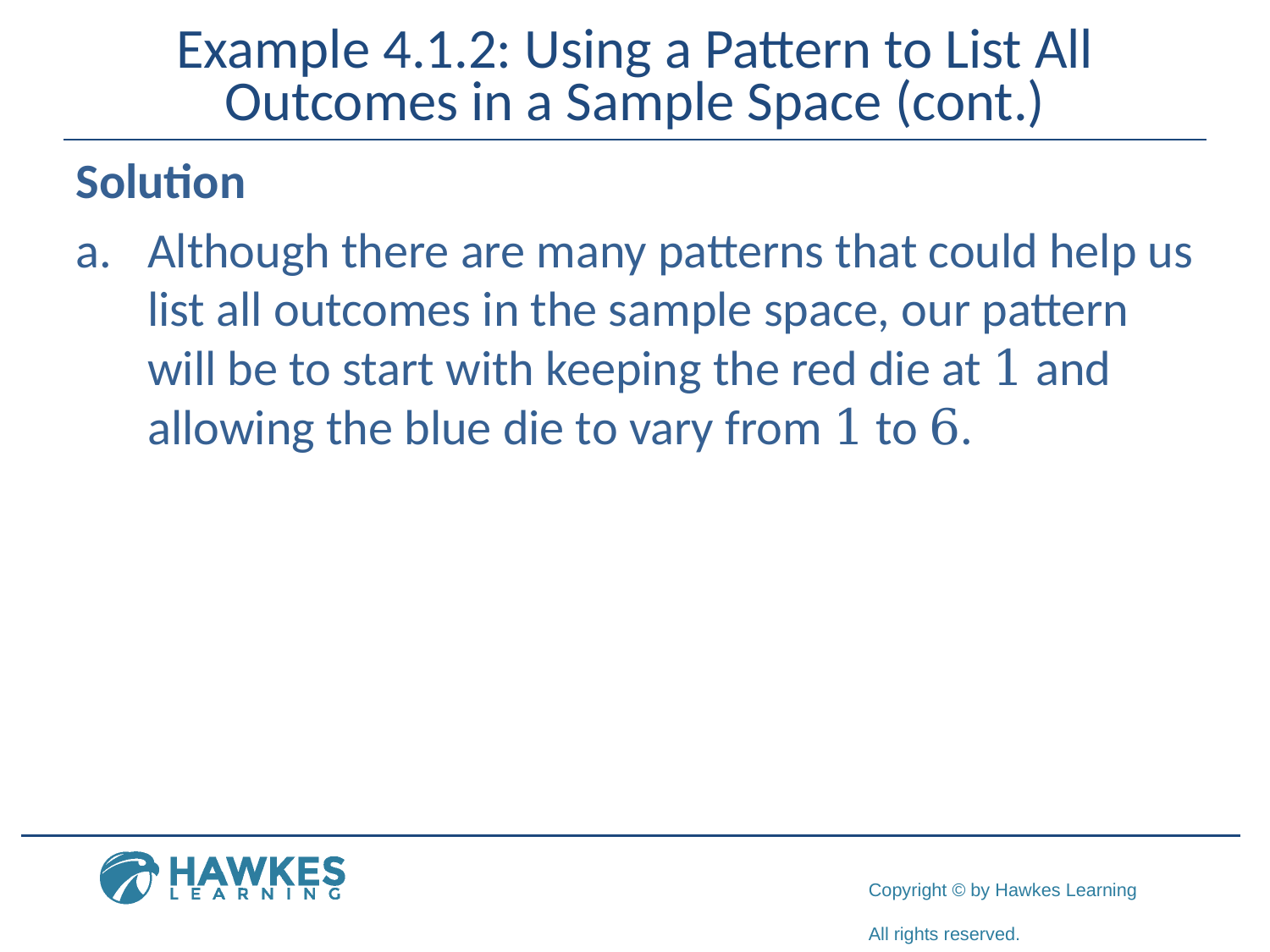

# Example 4.1.2: Using a Pattern to List All Outcomes in a Sample Space (cont.)
Solution
​Although there are many patterns that could help us list all outcomes in the sample space, our pattern will be to start with keeping the red die at 1 and allowing the blue die to vary from 1 to 6.